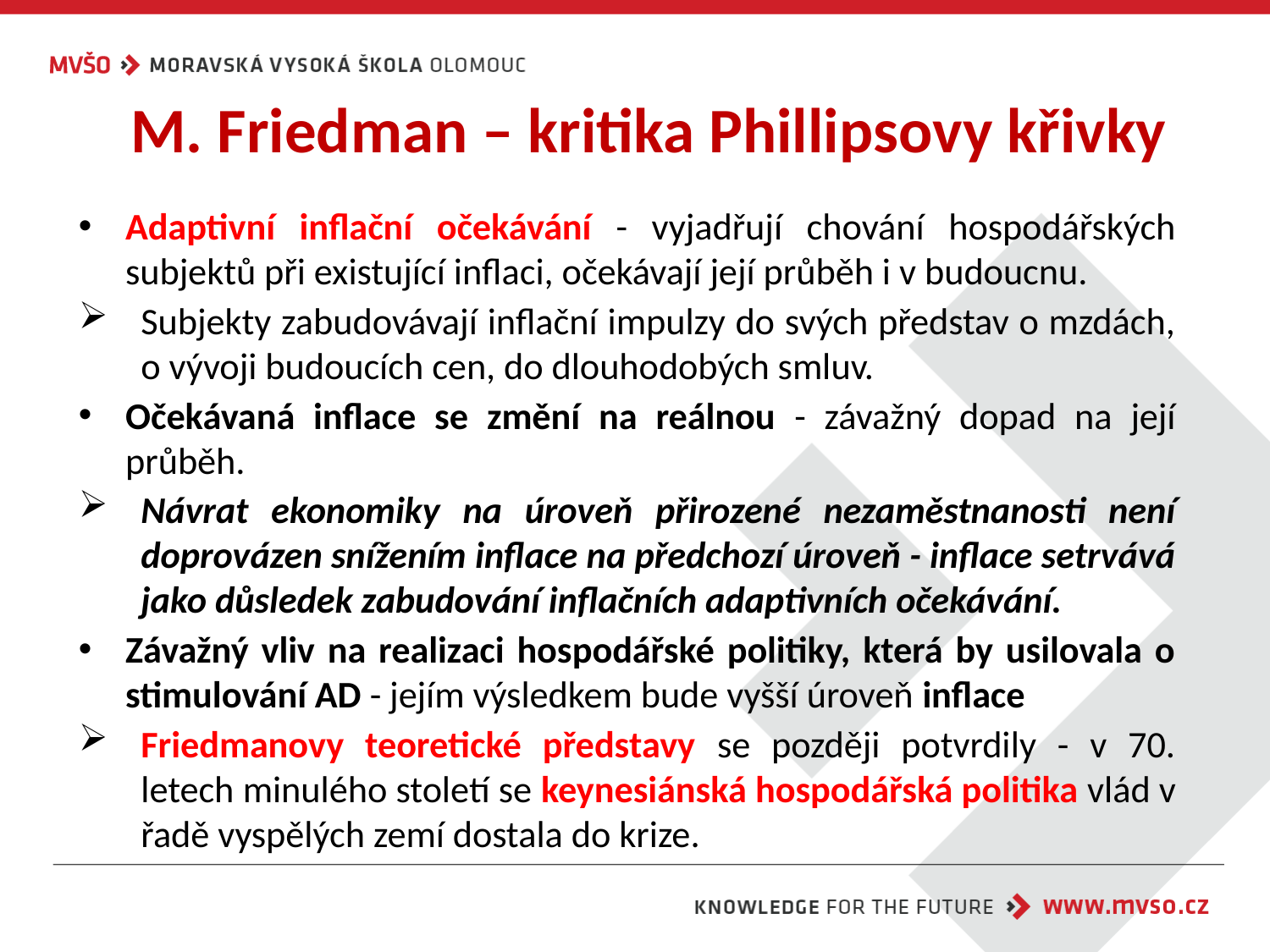

# M. Friedman – kritika Phillipsovy křivky
Adaptivní inflační očekávání - vyjadřují chování hospodářských subjektů při existující inflaci, očekávají její průběh i v budoucnu.
Subjekty zabudovávají inflační impulzy do svých představ o mzdách, o vývoji budoucích cen, do dlouhodobých smluv.
Očekávaná inflace se změní na reálnou - závažný dopad na její průběh.
Návrat ekonomiky na úroveň přirozené nezaměstnanosti není doprovázen snížením inflace na předchozí úroveň - inflace setrvává jako důsledek zabudování inflačních adaptivních očekávání.
Závažný vliv na realizaci hospodářské politiky, která by usilovala o stimulování AD - jejím výsledkem bude vyšší úroveň inflace
Friedmanovy teoretické představy se později potvrdily - v 70. letech minulého století se keynesiánská hospodářská politika vlád v řadě vyspělých zemí dostala do krize.